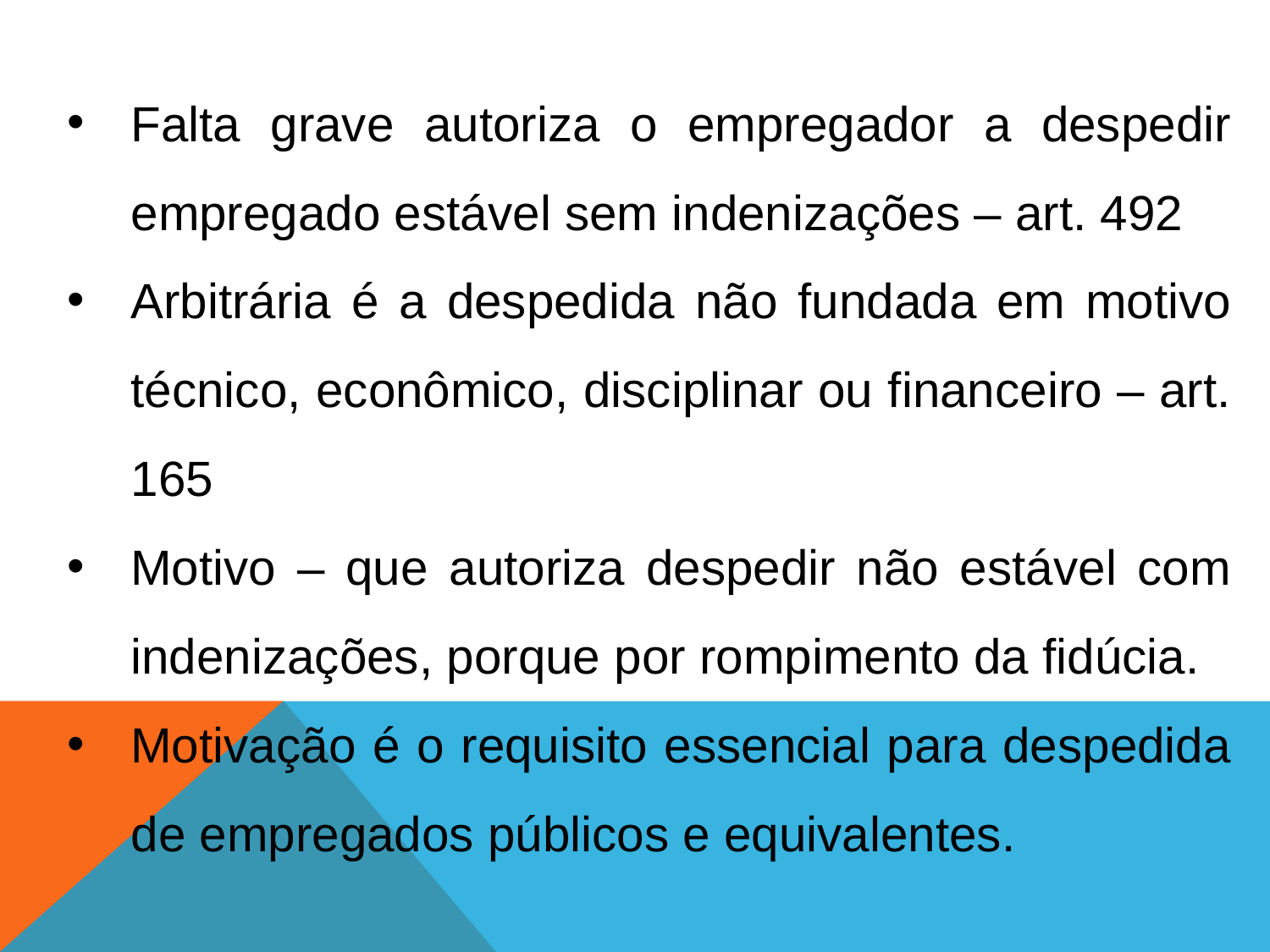

Falta grave autoriza o empregador a despedir empregado estável sem indenizações – art. 492
Arbitrária é a despedida não fundada em motivo técnico, econômico, disciplinar ou financeiro – art. 165
Motivo – que autoriza despedir não estável com indenizações, porque por rompimento da fidúcia.
Motivação é o requisito essencial para despedida de empregados públicos e equivalentes.